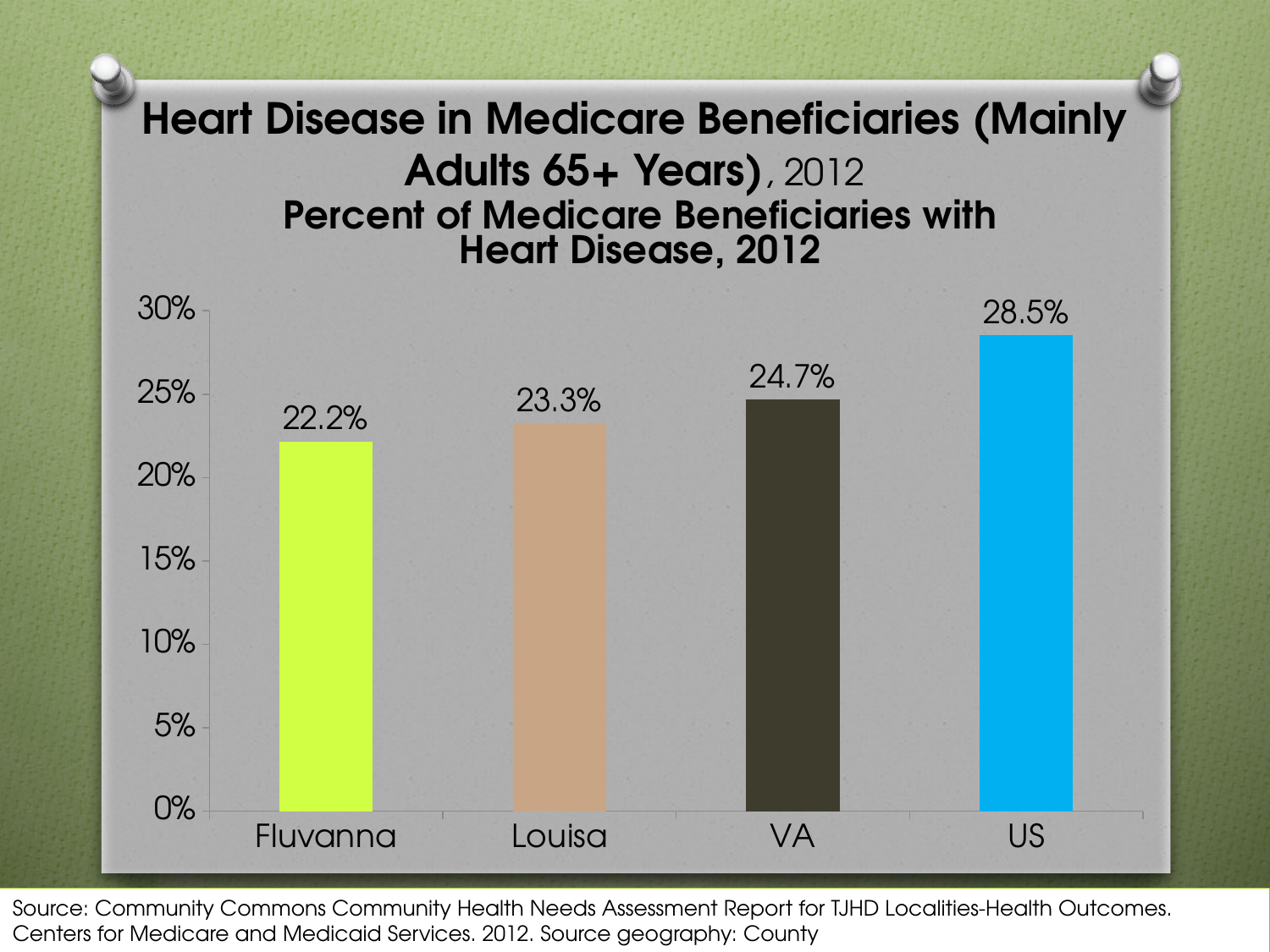

# Heart Disease in Medicare Beneficiaries (Mainly Adults 65+ Years), 2012

### Chart: Percent of Medicare Beneficiaries with Heart Disease, 2012

| Category | Percent of Medicare Beneficiaries with Heart Disease |
|---|---|
| Fluvanna | 0.2217 |
| Louisa | 0.2326 |
| VA | 0.2468 |
| US | 0.2855 |
Source: Community Commons Community Health Needs Assessment Report for TJHD Localities-Health Outcomes. Centers for Medicare and Medicaid Services. 2012. Source geography: County